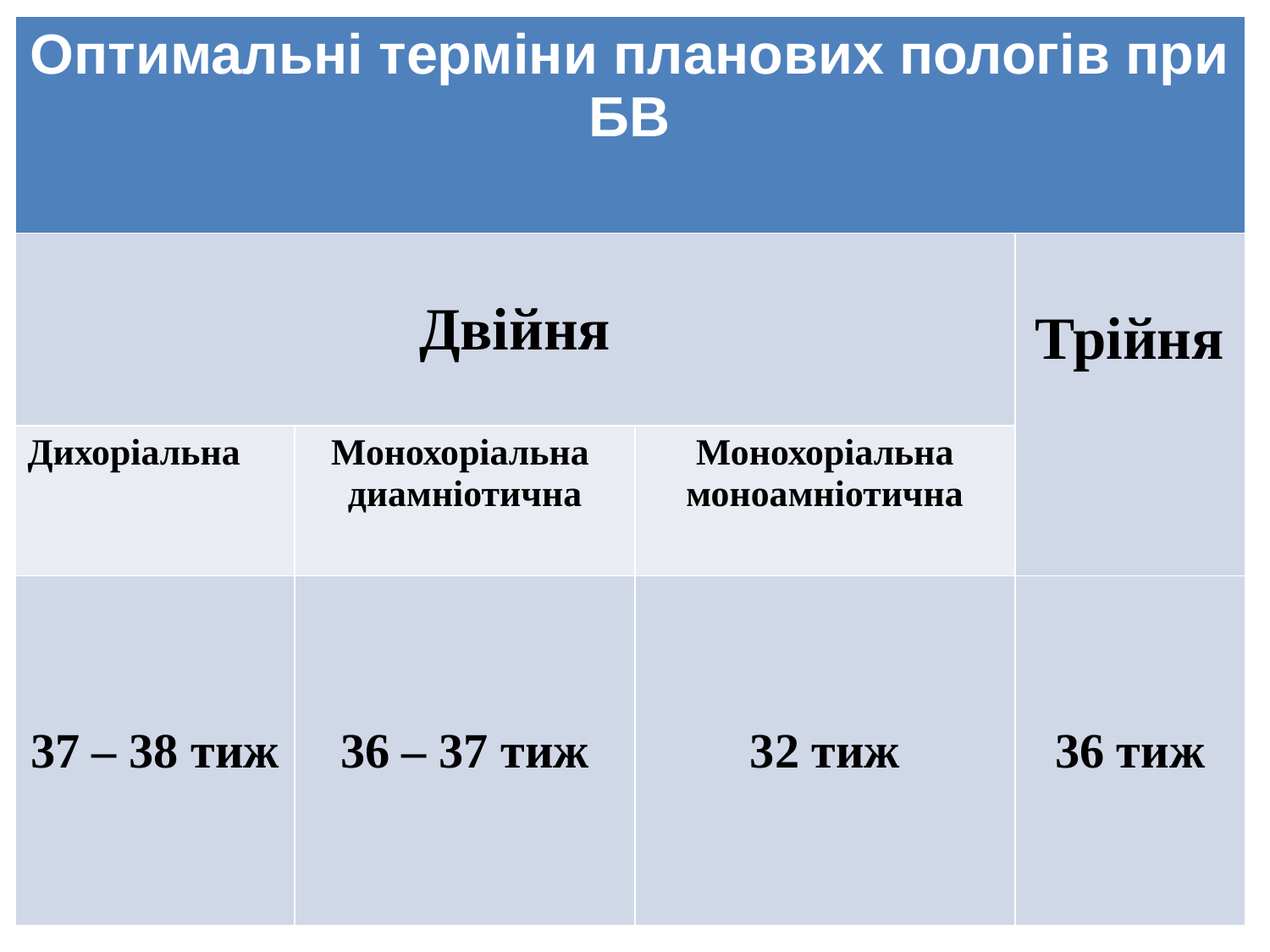

| Оптимальні терміни планових пологів при БВ |  |  |  |
| --- | --- | --- | --- |
| Двійня |  |  | Трійня |
| Дихоріальна | Монохоріальна диамніотична | Монохоріальна моноамніотична |  |
| 37 – 38 тиж | 36 – 37 тиж | 32 тиж | 36 тиж |